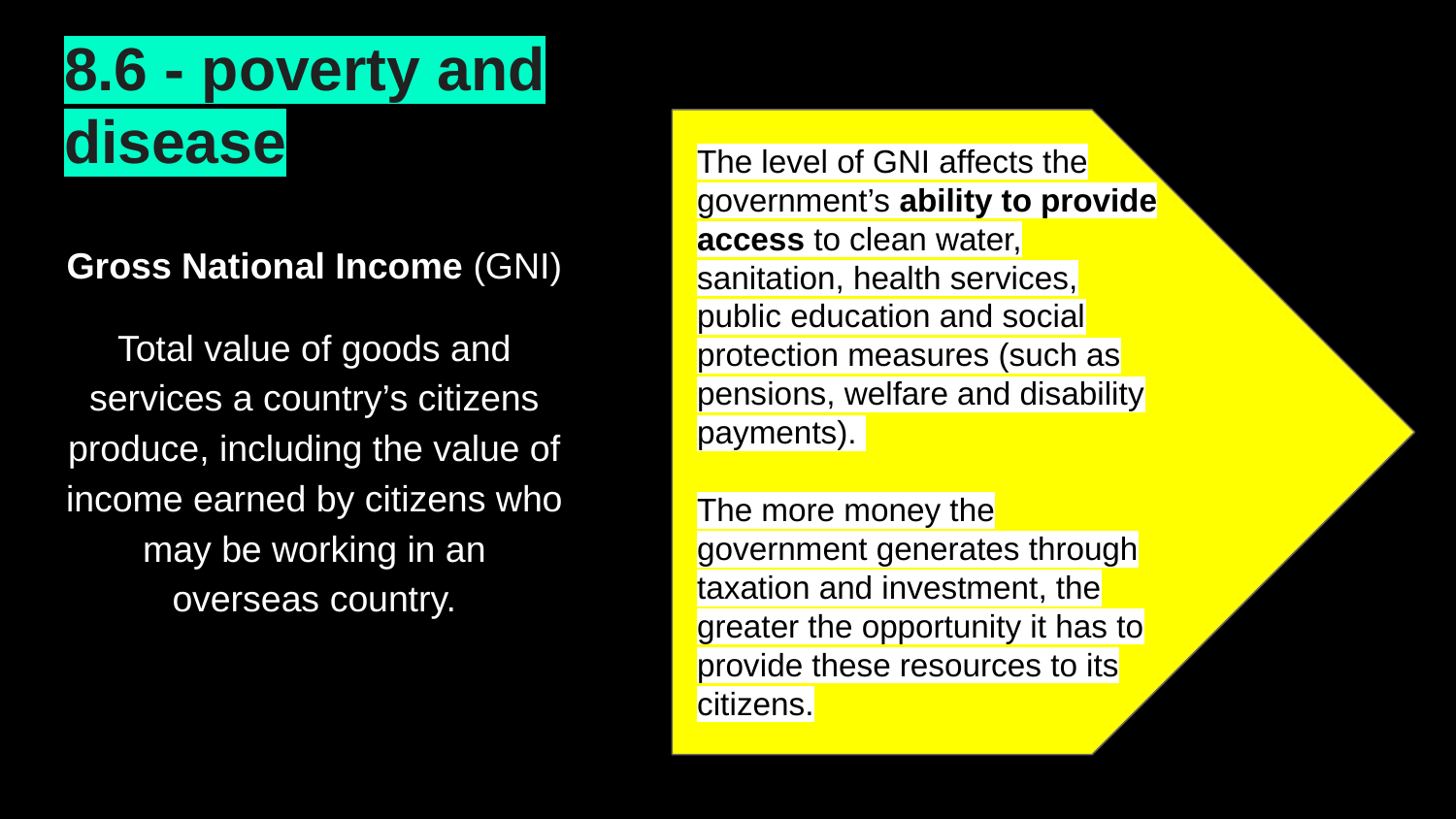

# 8.6 - poverty and disease

The level of GNI affects the government’s ability to provide access to clean water, sanitation, health services, public education and social protection measures (such as pensions, welfare and disability payments).

The more money the government generates through taxation and investment, the greater the opportunity it has to provide these resources to its citizens.
Gross National Income (GNI)
Total value of goods and services a country’s citizens produce, including the value of income earned by citizens who may be working in an overseas country.